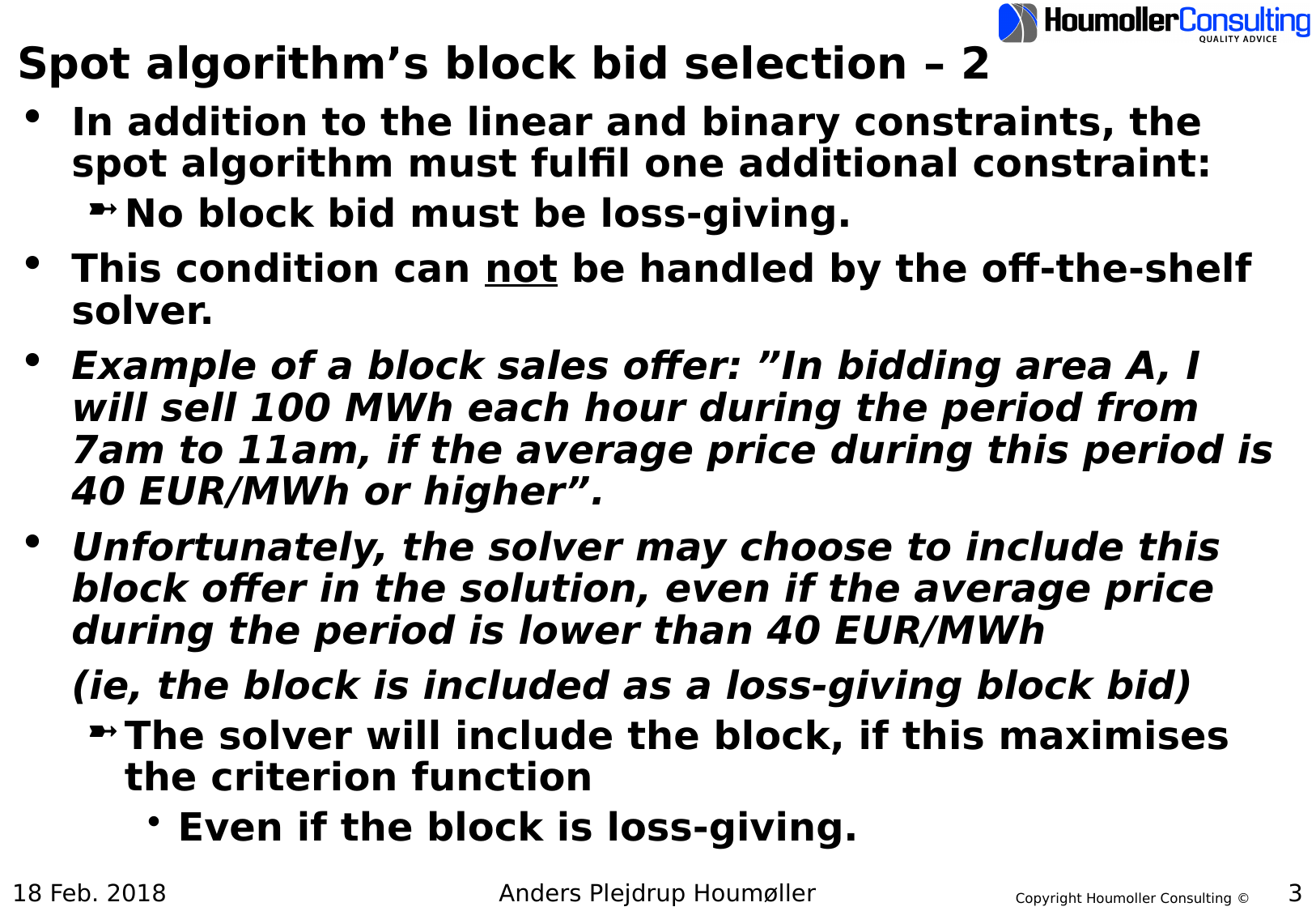

# Spot algorithm’s block bid selection – 2
In addition to the linear and binary constraints, the spot algorithm must fulfil one additional constraint:
No block bid must be loss-giving.
This condition can not be handled by the off-the-shelf solver.
Example of a block sales offer: ”In bidding area A, I will sell 100 MWh each hour during the period from 7am to 11am, if the average price during this period is 40 EUR/MWh or higher”.
Unfortunately, the solver may choose to include this block offer in the solution, even if the average price during the period is lower than 40 EUR/MWh
	(ie, the block is included as a loss-giving block bid)
The solver will include the block, if this maximises the criterion function
Even if the block is loss-giving.
18 Feb. 2018
Anders Plejdrup Houmøller
3